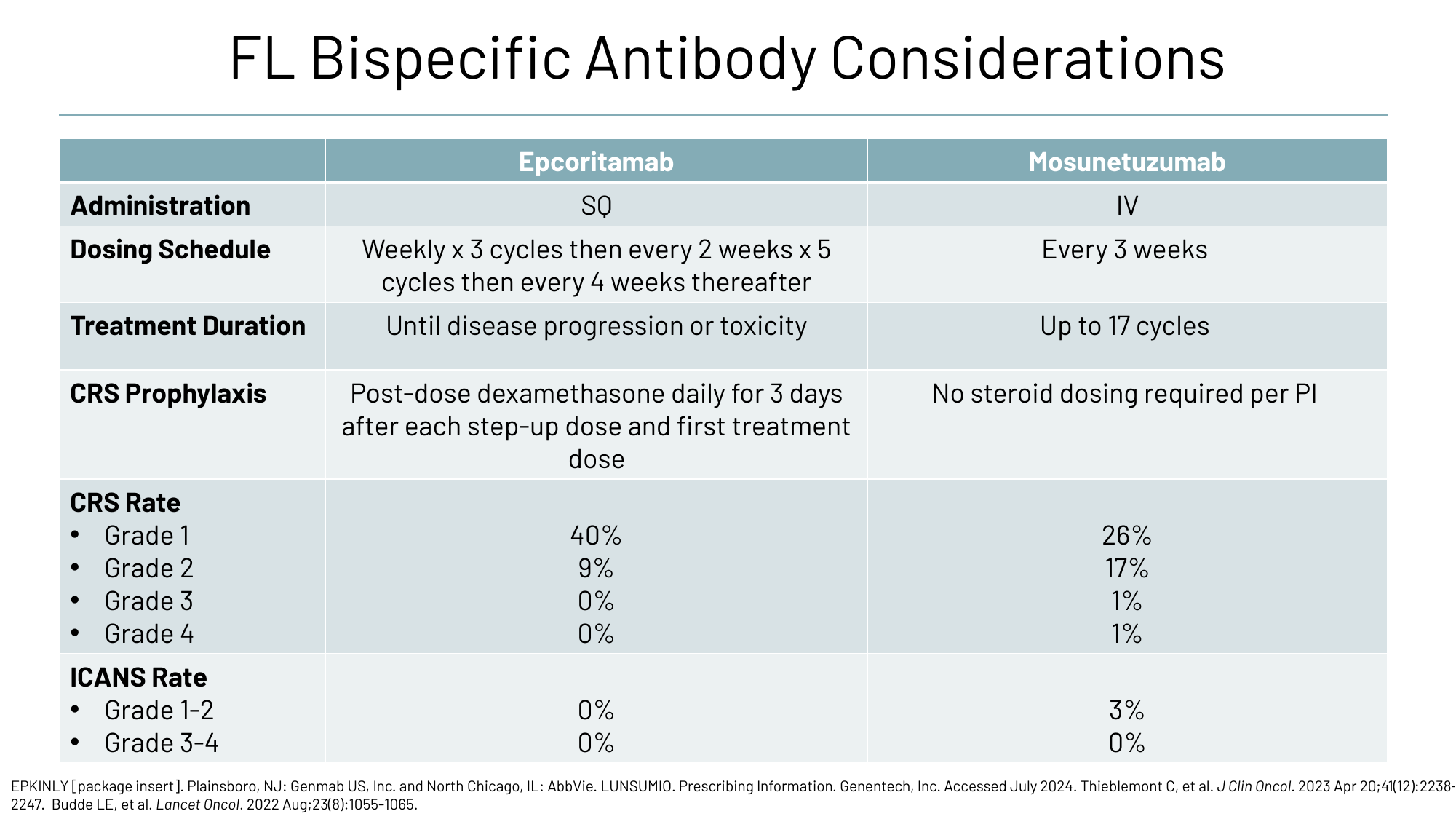

# FL Bispecific Antibody Considerations
|  | Epcoritamab | Mosunetuzumab |
| --- | --- | --- |
| Administration | SQ | IV |
| Dosing Schedule | Weekly x 3 cycles then every 2 weeks x 5 cycles then every 4 weeks thereafter | Every 3 weeks |
| Treatment Duration | Until disease progression or toxicity | Up to 17 cycles |
| CRS Prophylaxis | Post-dose dexamethasone daily for 3 days after each step-up dose and first treatment dose | No steroid dosing required per PI |
| CRS Rate Grade 1 Grade 2 Grade 3 Grade 4 | 40% 9% 0% 0% | 26% 17% 1% 1% |
| ICANS Rate Grade 1-2 Grade 3-4 | 0% 0% | 3% 0% |
EPKINLY [package insert]. Plainsboro, NJ: Genmab US, Inc. and North Chicago, IL: AbbVie. LUNSUMIO. Prescribing Information. Genentech, Inc. Accessed July 2024. Thieblemont C, et al. J Clin Oncol. 2023 Apr 20;41(12):2238-2247.  Budde LE, et al. Lancet Oncol. 2022 Aug;23(8):1055-1065.